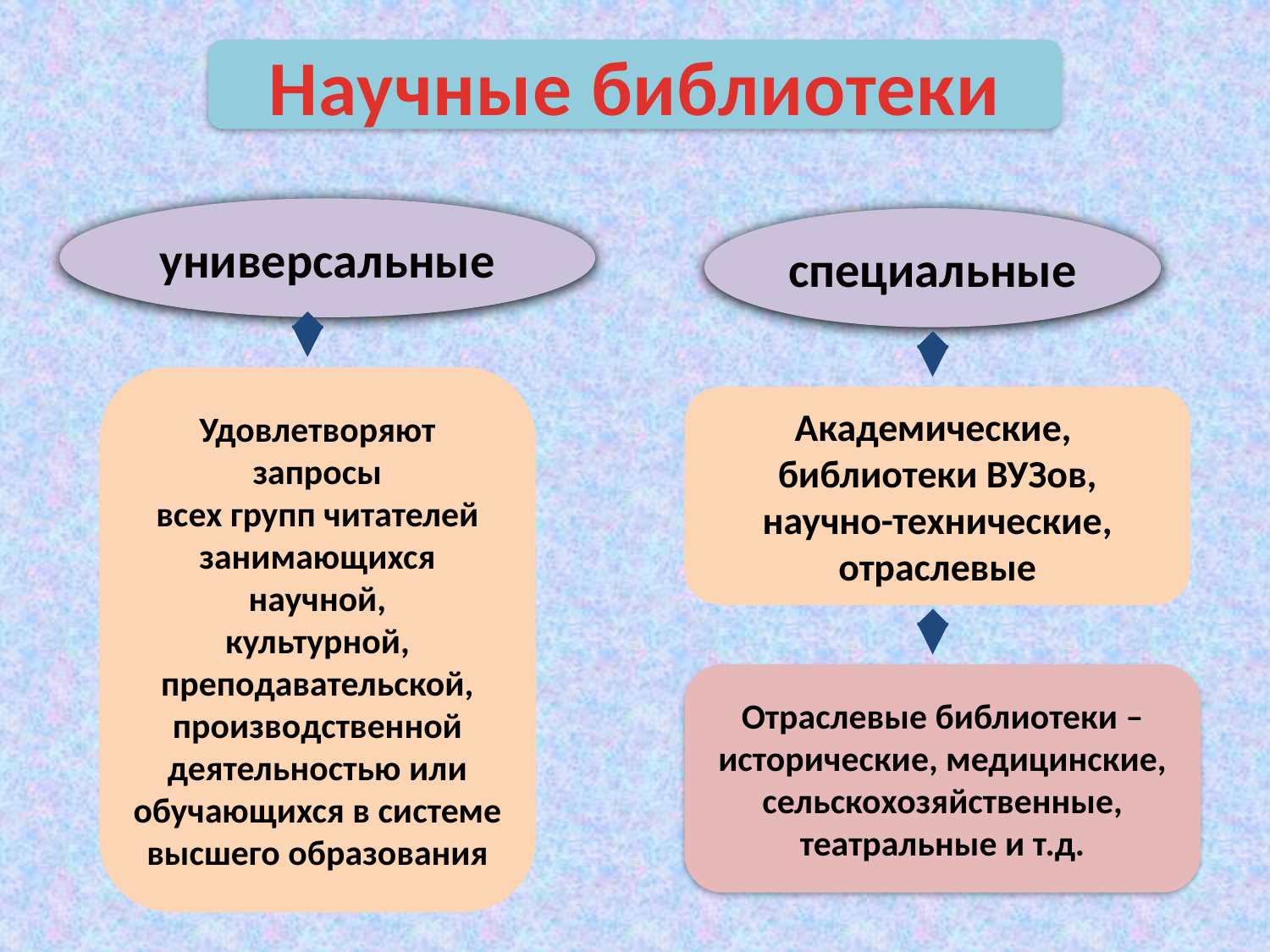

Научные библиотеки
универсальные
специальные
Удовлетворяют запросы
всех групп читателей
занимающихся научной,
культурной,
преподавательской,
производственной
деятельностью или
обучающихся в системе
высшего образования
Академические,
библиотеки ВУЗов,
научно-технические,
отраслевые
Отраслевые библиотеки – исторические, медицинские,
сельскохозяйственные,
театральные и т.д.